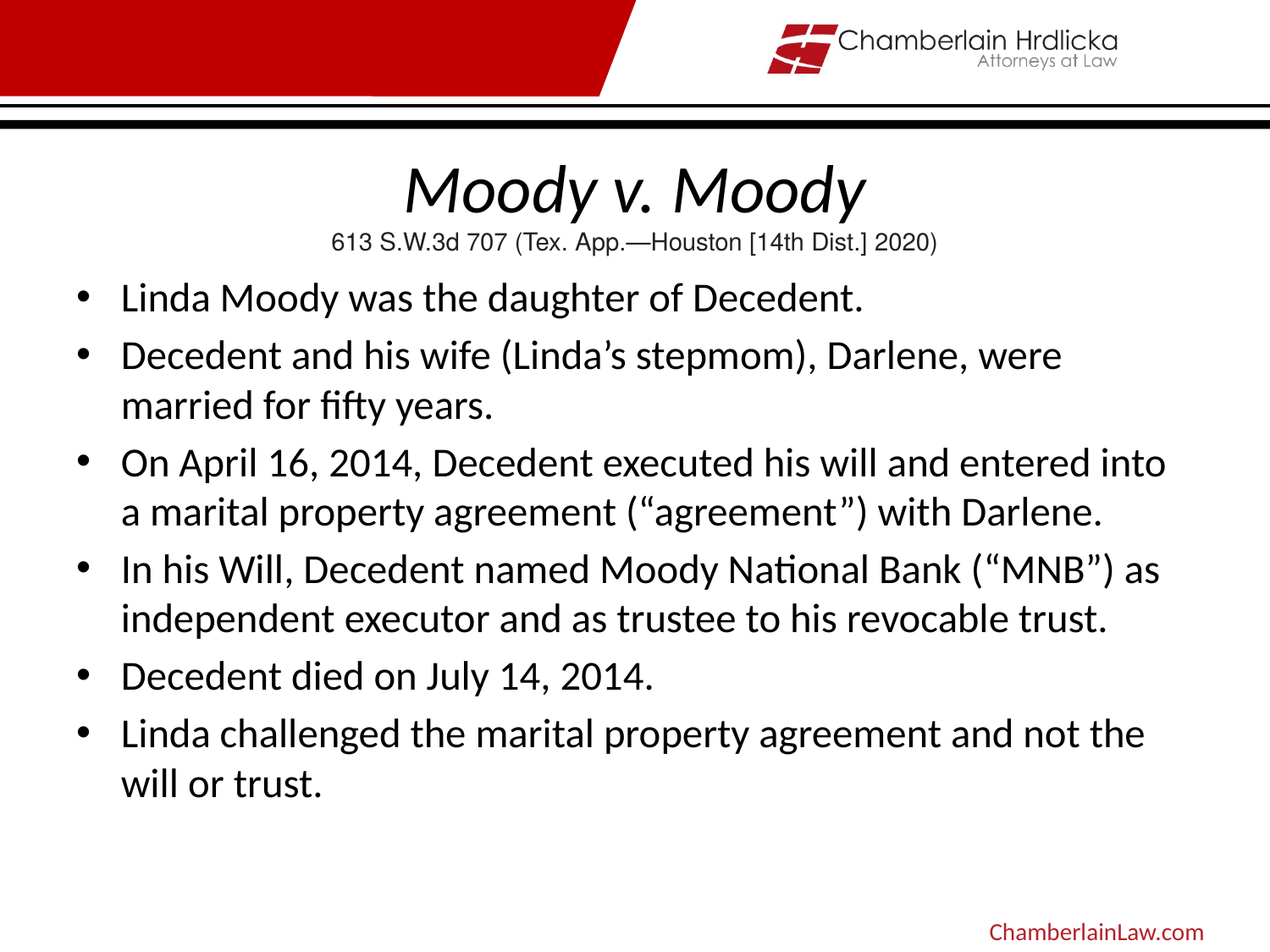

# Moody v. Moody 613 S.W.3d 707 (Tex. App.—Houston [14th Dist.] 2020)
Linda Moody was the daughter of Decedent.
Decedent and his wife (Linda’s stepmom), Darlene, were married for fifty years.
On April 16, 2014, Decedent executed his will and entered into a marital property agreement (“agreement”) with Darlene.
In his Will, Decedent named Moody National Bank (“MNB”) as independent executor and as trustee to his revocable trust.
Decedent died on July 14, 2014.
Linda challenged the marital property agreement and not the will or trust.